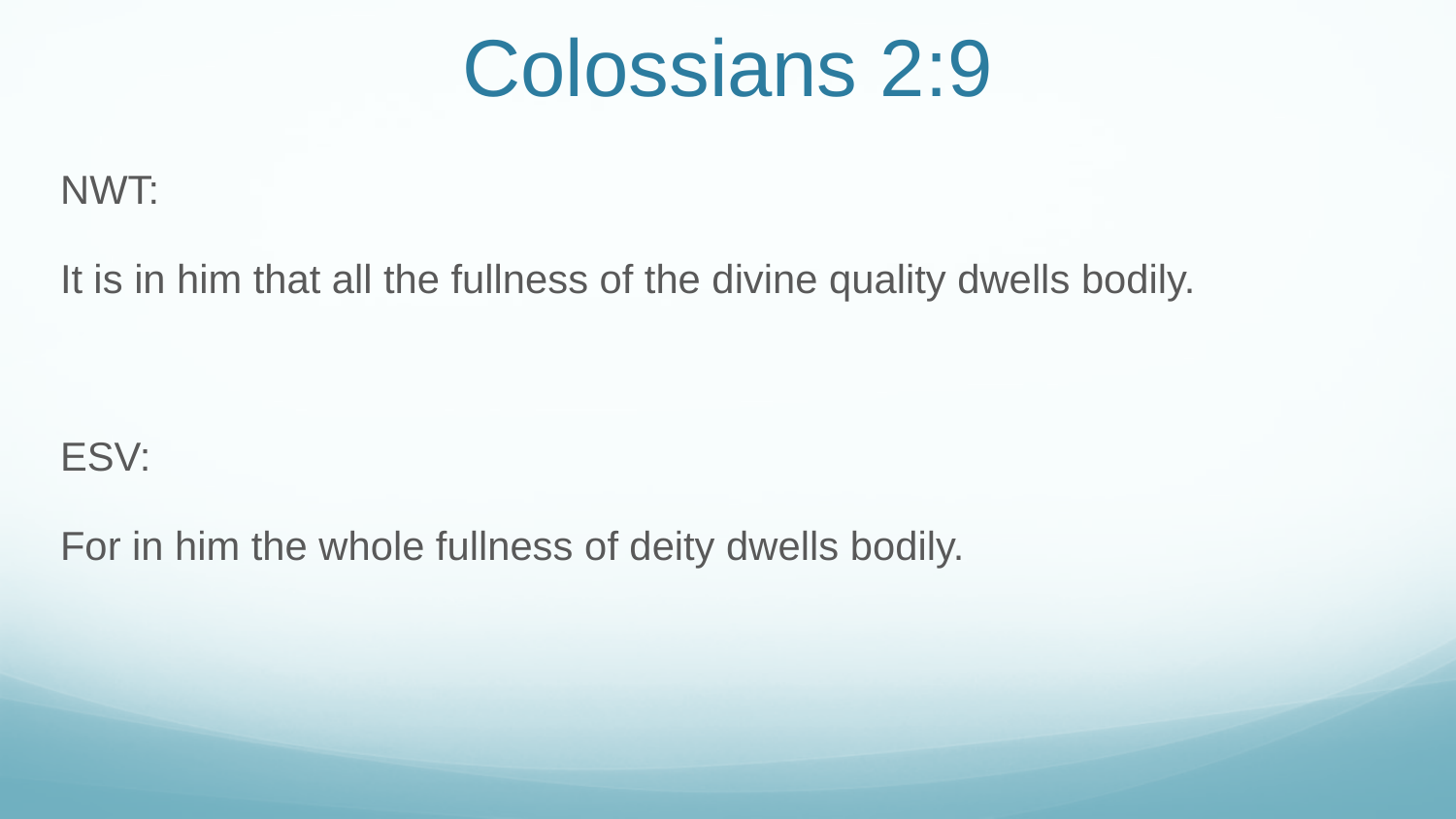

# Colossians 2:9
NWT:
It is in him that all the fullness of the divine quality dwells bodily.

ESV:
For in him the whole fullness of deity dwells bodily.